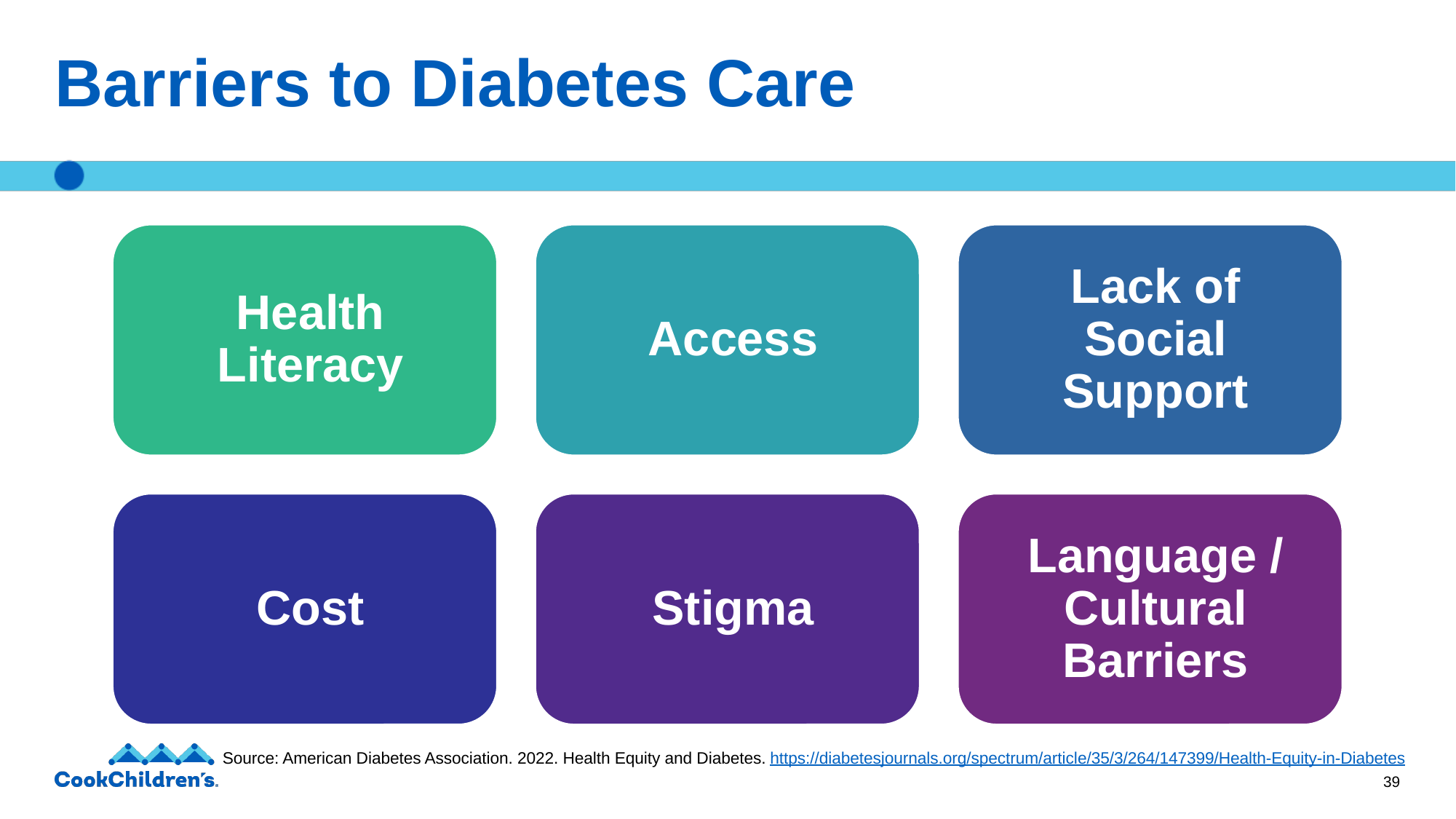

# Barriers to Diabetes Care
Health Literacy
Access
Lack of Social Support
Cost
Stigma
Language / Cultural Barriers
Source: American Diabetes Association. 2022. Health Equity and Diabetes. https://diabetesjournals.org/spectrum/article/35/3/264/147399/Health-Equity-in-Diabetes
39